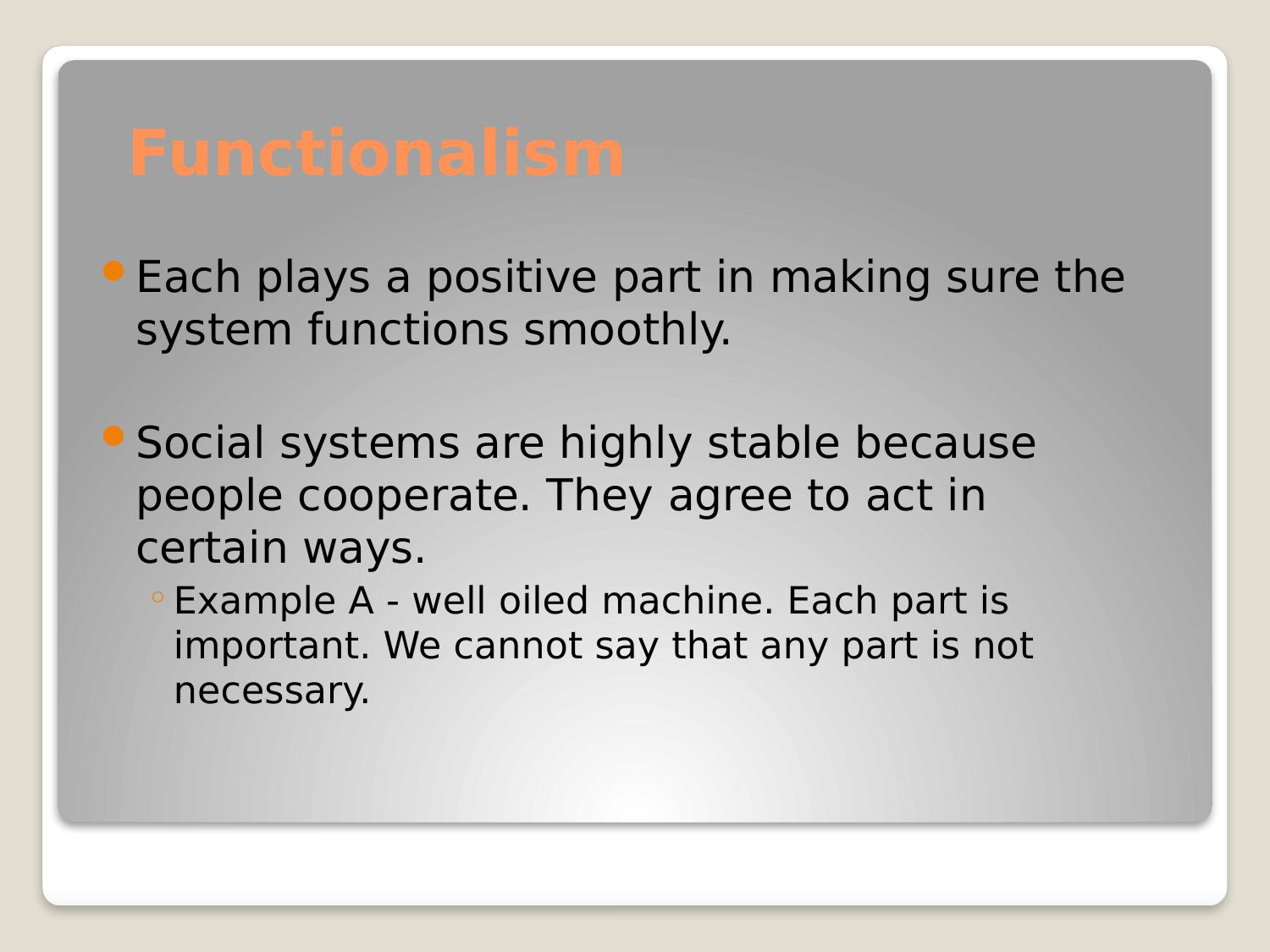

# Functionalism
Each plays a positive part in making sure the system functions smoothly.

Social systems are highly stable because people cooperate. They agree to act in certain ways.
Example A - well oiled machine. Each part is important. We cannot say that any part is not necessary.